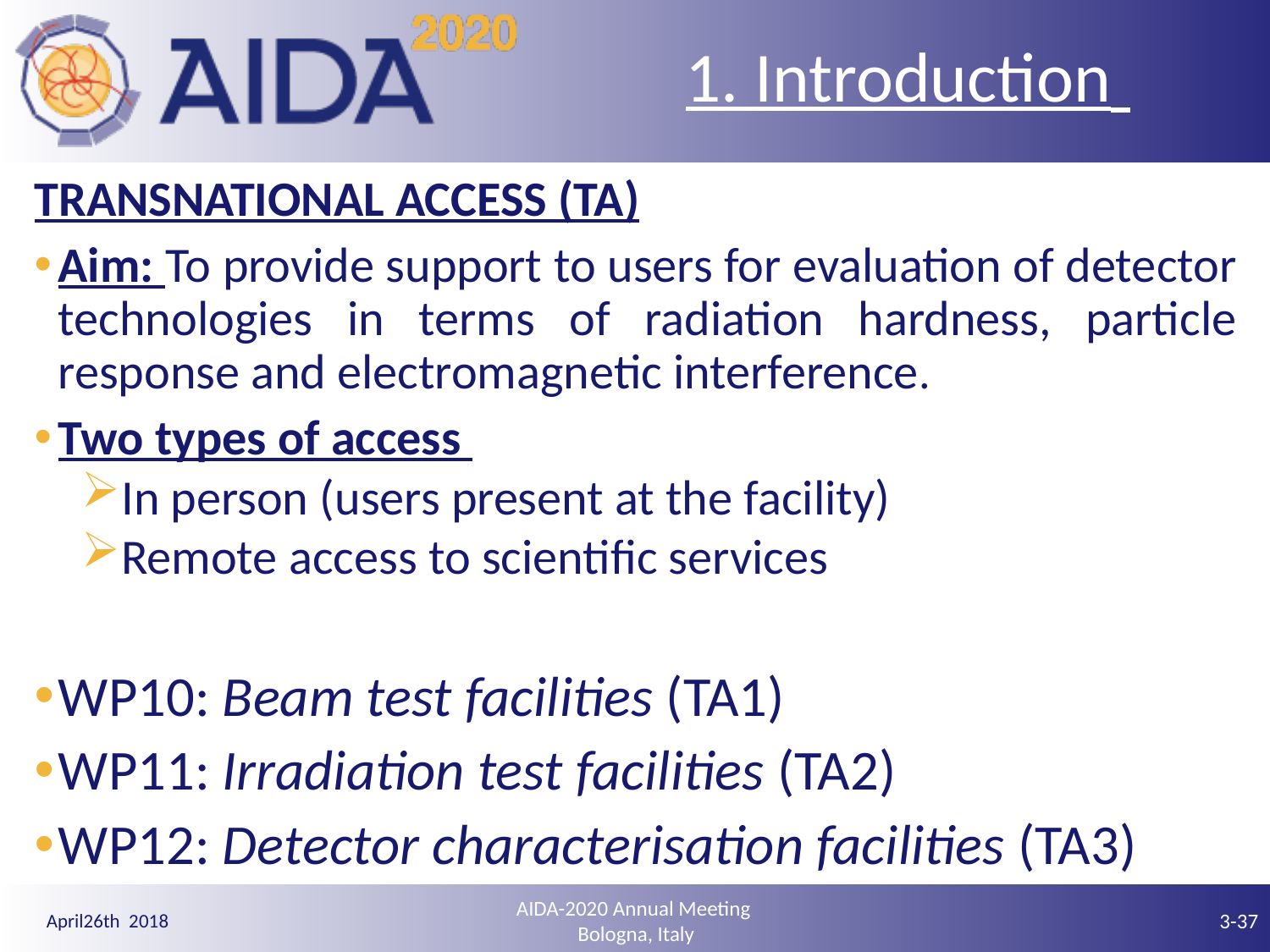

# 1. Introduction
TRANSNATIONAL ACCESS (TA)
Aim: To provide support to users for evaluation of detector technologies in terms of radiation hardness, particle response and electromagnetic interference.
Two types of access
In person (users present at the facility)
Remote access to scientific services

WP10: Beam test facilities (TA1)
WP11: Irradiation test facilities (TA2)
WP12: Detector characterisation facilities (TA3)

3
AIDA-2020 Annual Meeting
Bologna, Italy
3-37
April26th  2018